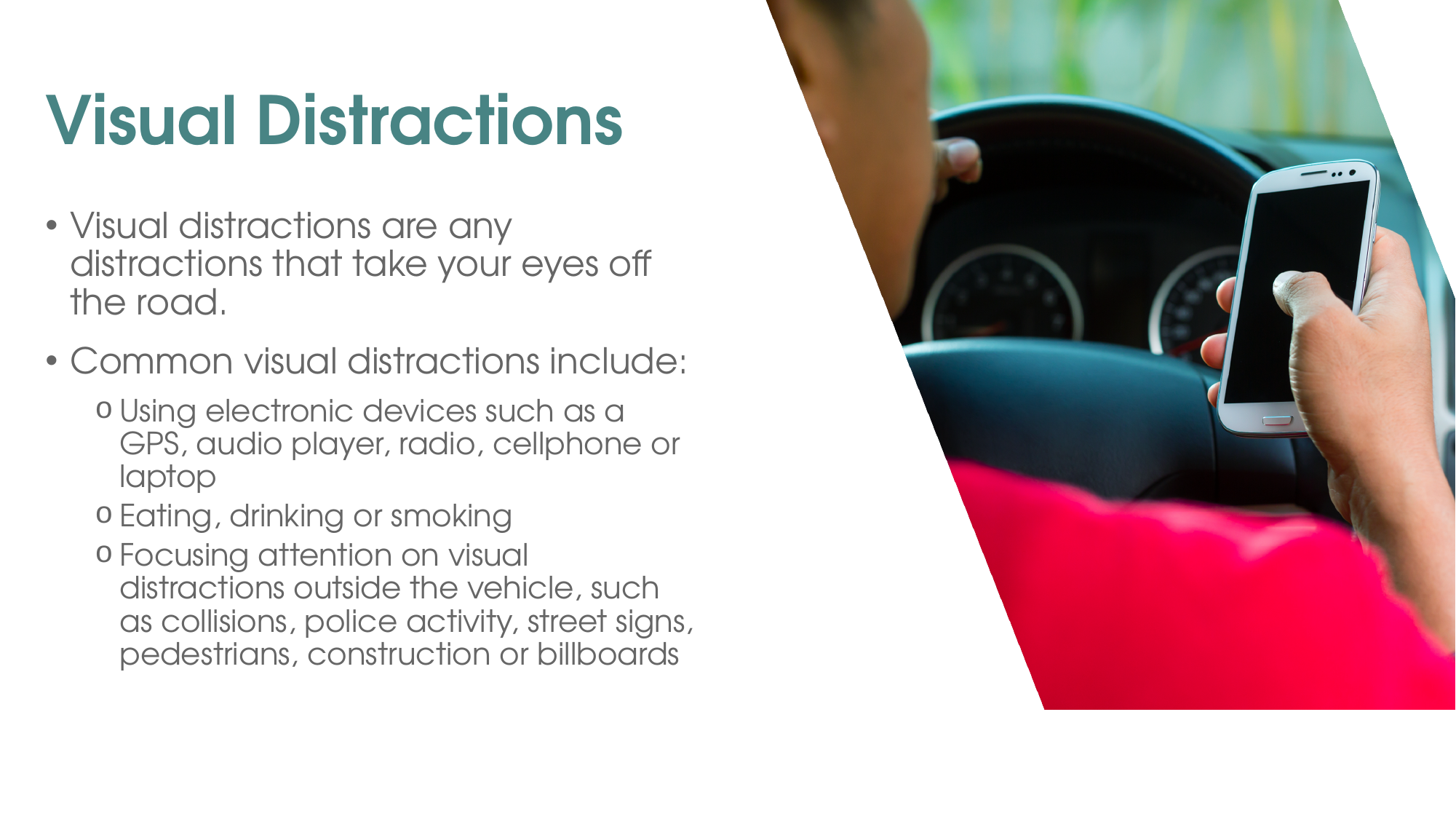

# Visual Distractions
Visual distractions are any distractions that take your eyes off the road.
Common visual distractions include:
Using electronic devices such as a GPS, audio player, radio, cellphone or laptop
Eating, drinking or smoking
Focusing attention on visual distractions outside the vehicle, such as collisions, police activity, street signs, pedestrians, construction or billboards